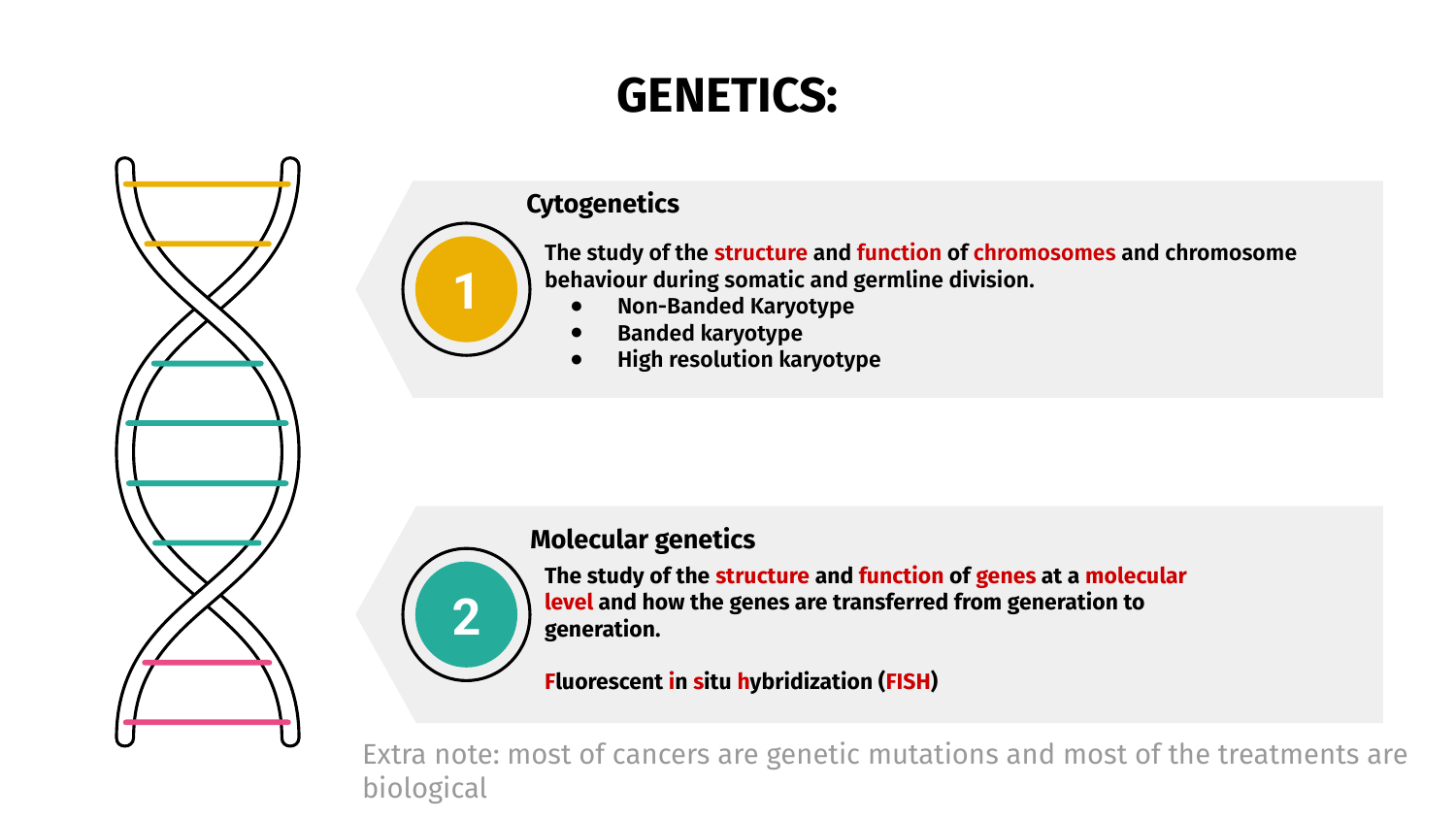

# GENETICS:

Cytogenetics
The study of the structure and function of chromosomes and chromosome behaviour during somatic and germline division.
Non-Banded Karyotype
Banded karyotype
High resolution karyotype

1

Molecular genetics

2
The study of the structure and function of genes at a molecular level and how the genes are transferred from generation to generation.

Fluorescent in situ hybridization (FISH)
Extra note: most of cancers are genetic mutations and most of the treatments are biological